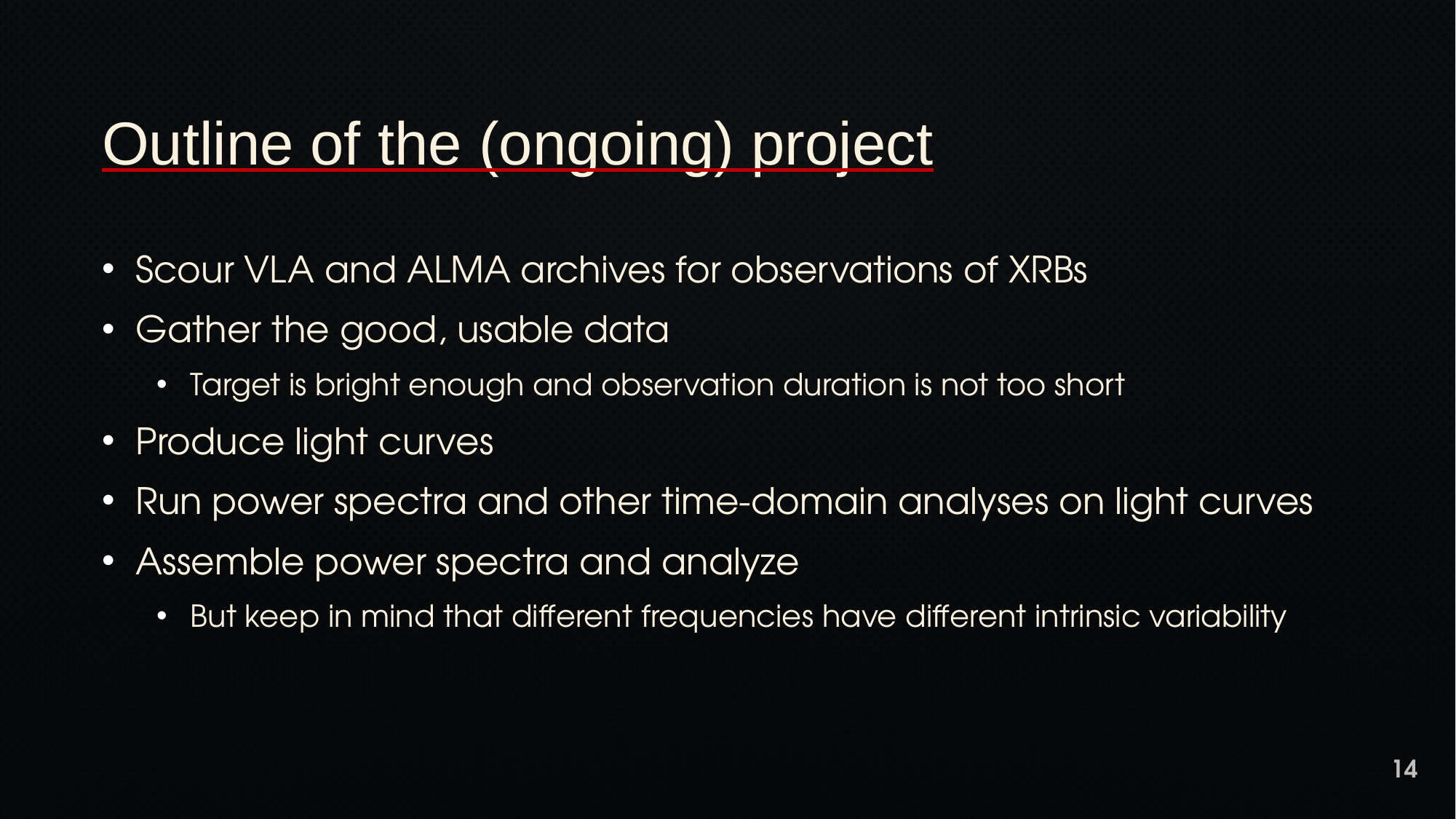

# Outline of the (ongoing) project
Scour VLA and ALMA archives for observations of XRBs
Gather the good, usable data
Target is bright enough and observation duration is not too short
Produce light curves
Run power spectra and other time-domain analyses on light curves
Assemble power spectra and analyze
But keep in mind that different frequencies have different intrinsic variability

14